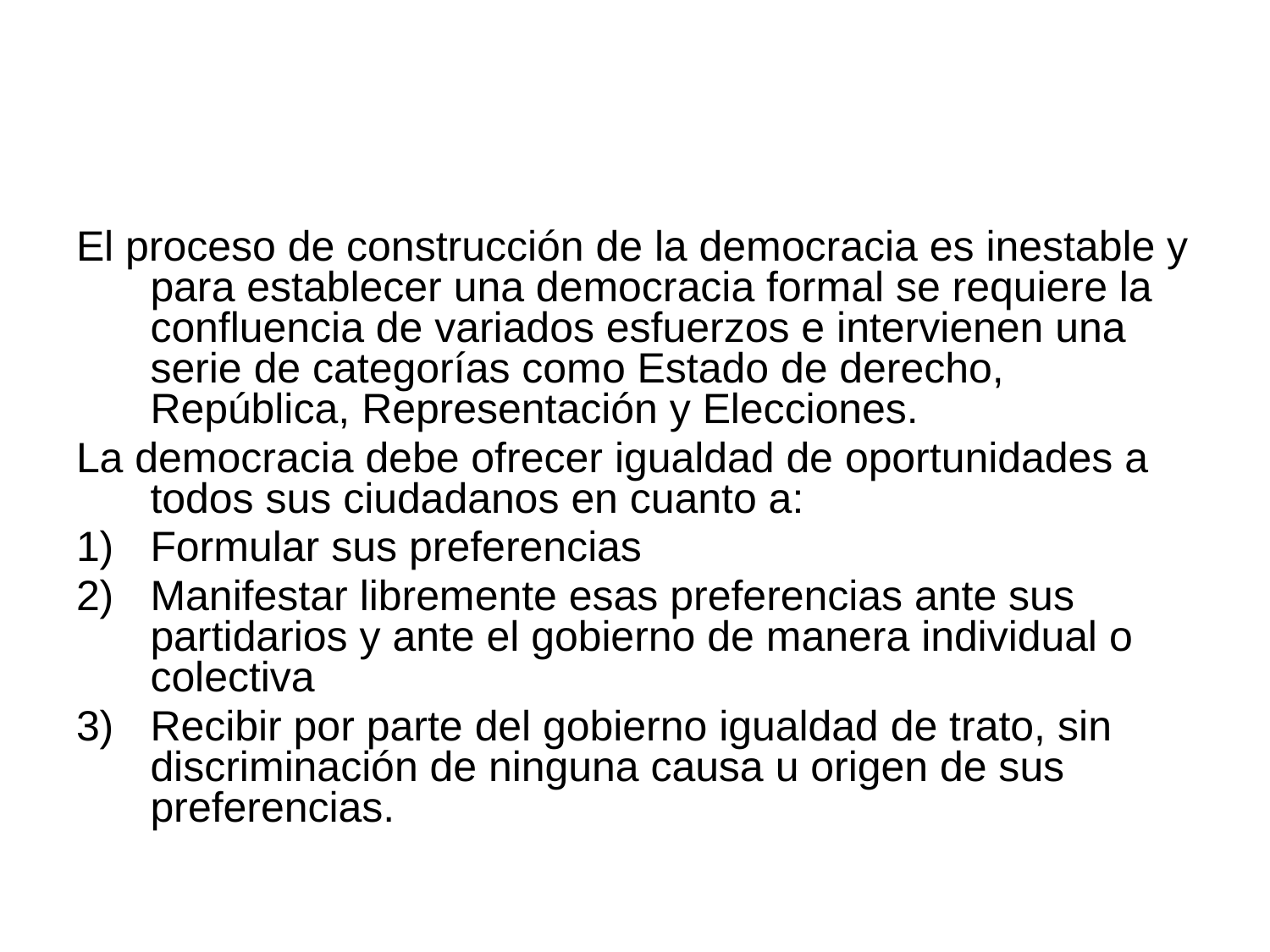

#
El proceso de construcción de la democracia es inestable y para establecer una democracia formal se requiere la confluencia de variados esfuerzos e intervienen una serie de categorías como Estado de derecho, República, Representación y Elecciones.
La democracia debe ofrecer igualdad de oportunidades a todos sus ciudadanos en cuanto a:
Formular sus preferencias
Manifestar libremente esas preferencias ante sus partidarios y ante el gobierno de manera individual o colectiva
Recibir por parte del gobierno igualdad de trato, sin discriminación de ninguna causa u origen de sus preferencias.